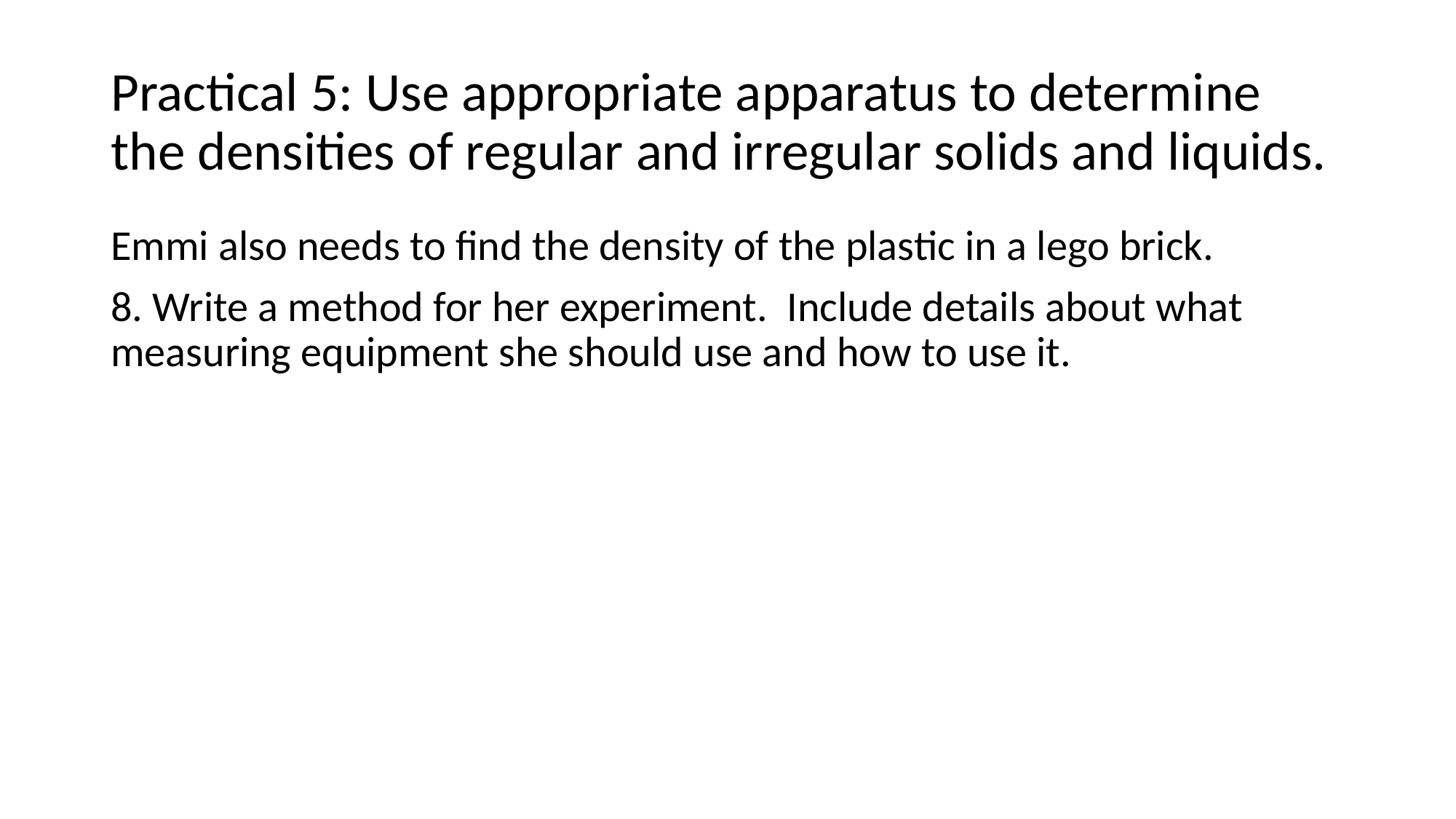

# Practical 5: Use appropriate apparatus to determine the densities of regular and irregular solids and liquids.
Emmi also needs to find the density of the plastic in a lego brick.
8. Write a method for her experiment.  Include details about what measuring equipment she should use and how to use it.